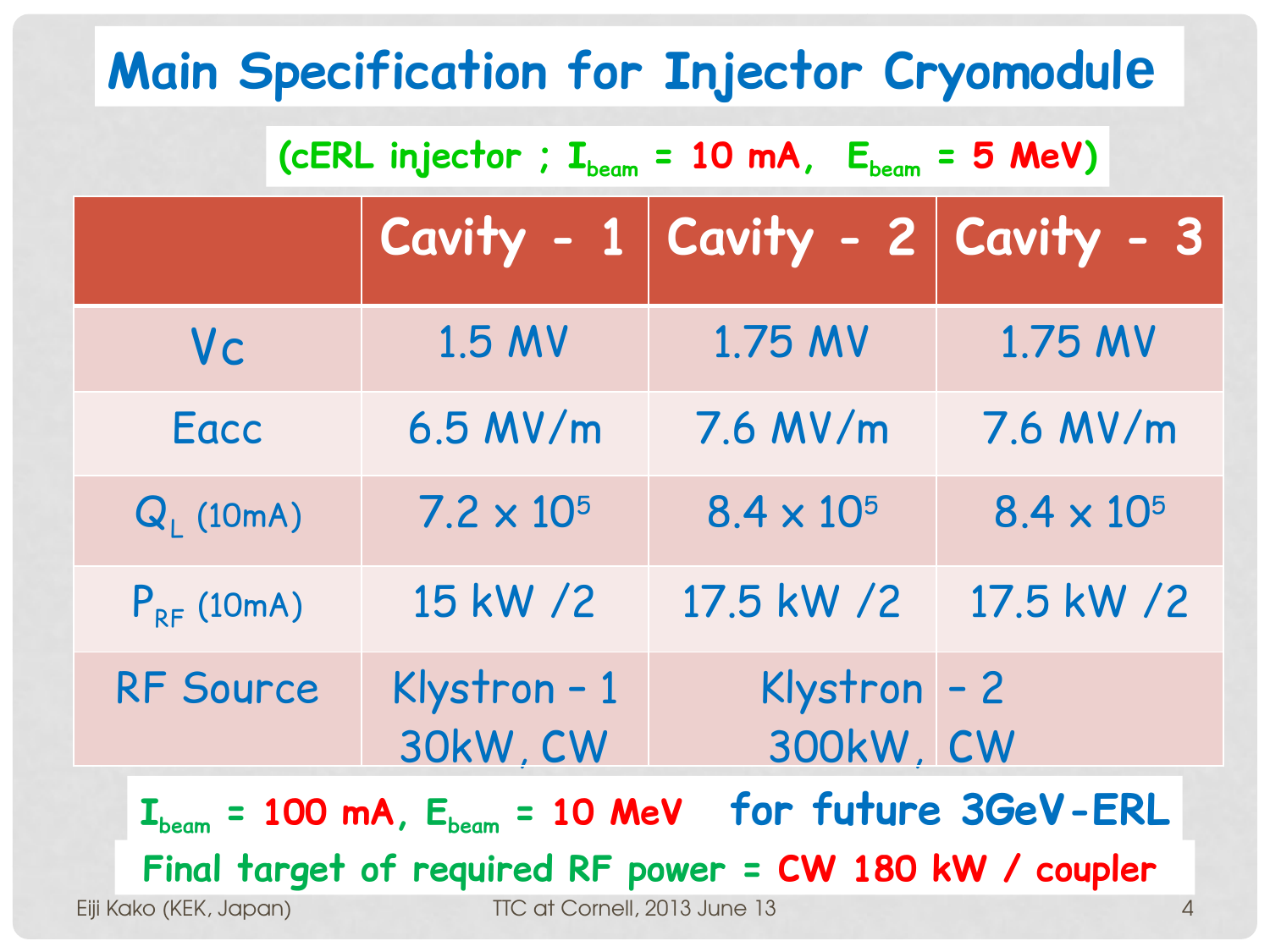

Main Specification for Injector Cryomodule
(cERL injector ; Ibeam = 10 mA,  Ebeam = 5 MeV)
|  | Cavity - 1 | Cavity - 2 | Cavity - 3 |
| --- | --- | --- | --- |
| Vc | 1.5 MV | 1.75 MV | 1.75 MV |
| Eacc | 6.5 MV/m | 7.6 MV/m | 7.6 MV/m |
| QL (10mA) | 7.2 x 105 | 8.4 x 105 | 8.4 x 105 |
| PRF (10mA) | 15 kW /2 | 17.5 kW /2 | 17.5 kW /2 |
| RF Source | Klystron – 1 30kW, CW | Klystron 300kW, | – 2 CW |
Ibeam = 100 mA, Ebeam = 10 MeV   for future 3GeV-ERL
 Final target of required RF power = CW 180 kW / coupler
Eiji Kako (KEK, Japan)
TTC at Cornell, 2013 June 13
4